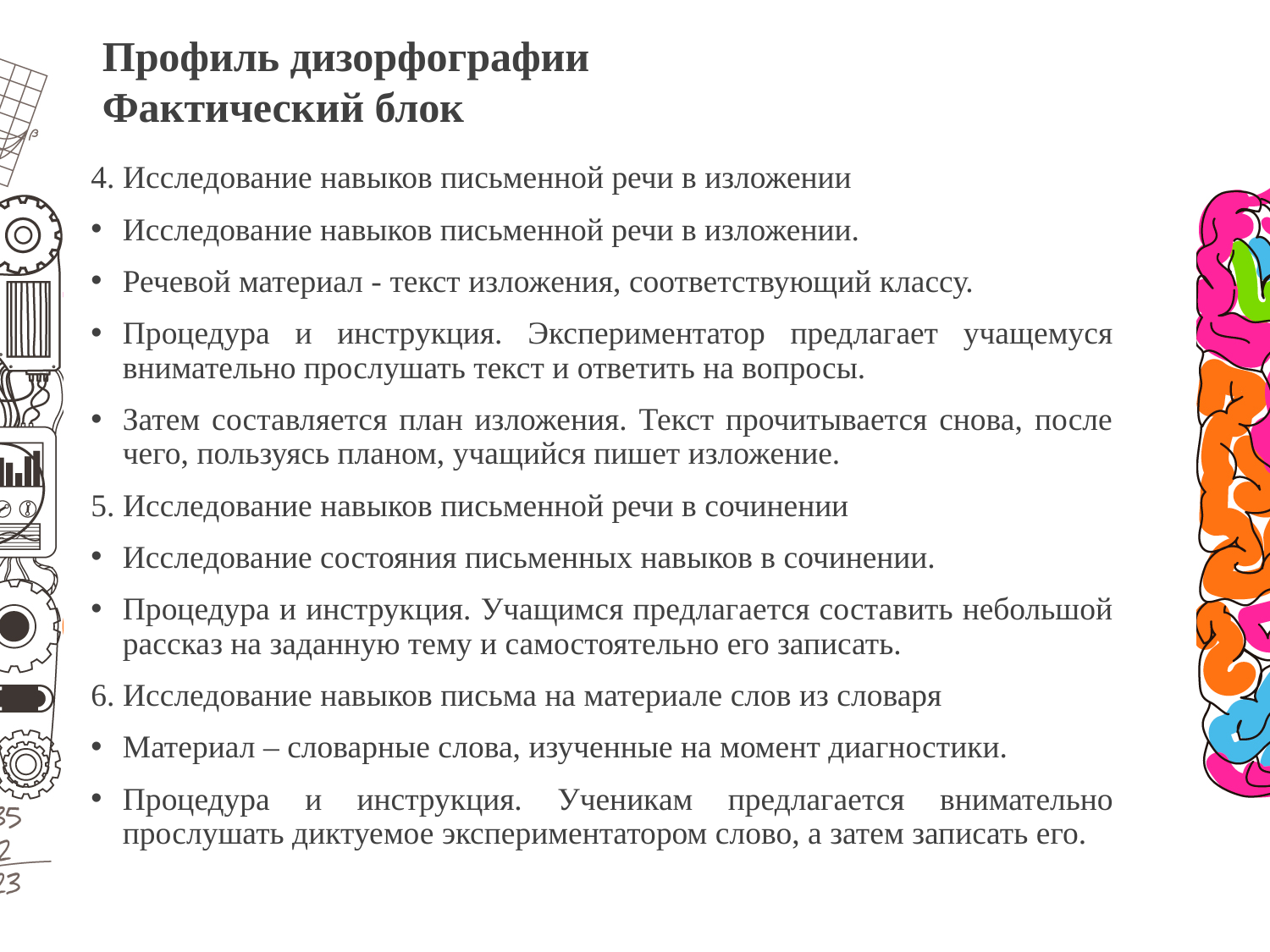

Профиль дизорфографии
Фактический блок
4. Исследование навыков письменной речи в изложении
Исследование навыков письменной речи в изложении.
Речевой материал - текст изложения, соответствующий классу.
Процедура и инструкция. Экспериментатор предлагает учащемуся внимательно прослушать текст и ответить на вопросы.
Затем составляется план изложения. Текст прочитывается снова, после чего, пользуясь планом, учащийся пишет изложение.
5. Исследование навыков письменной речи в сочинении
Исследование состояния письменных навыков в сочинении.
Процедура и инструкция. Учащимся предлагается составить небольшой рассказ на заданную тему и самостоятельно его записать.
6. Исследование навыков письма на материале слов из словаря
Материал – словарные слова, изученные на момент диагностики.
Процедура и инструкция. Ученикам предлагается внимательно прослушать диктуемое экспериментатором слово, а затем записать его.